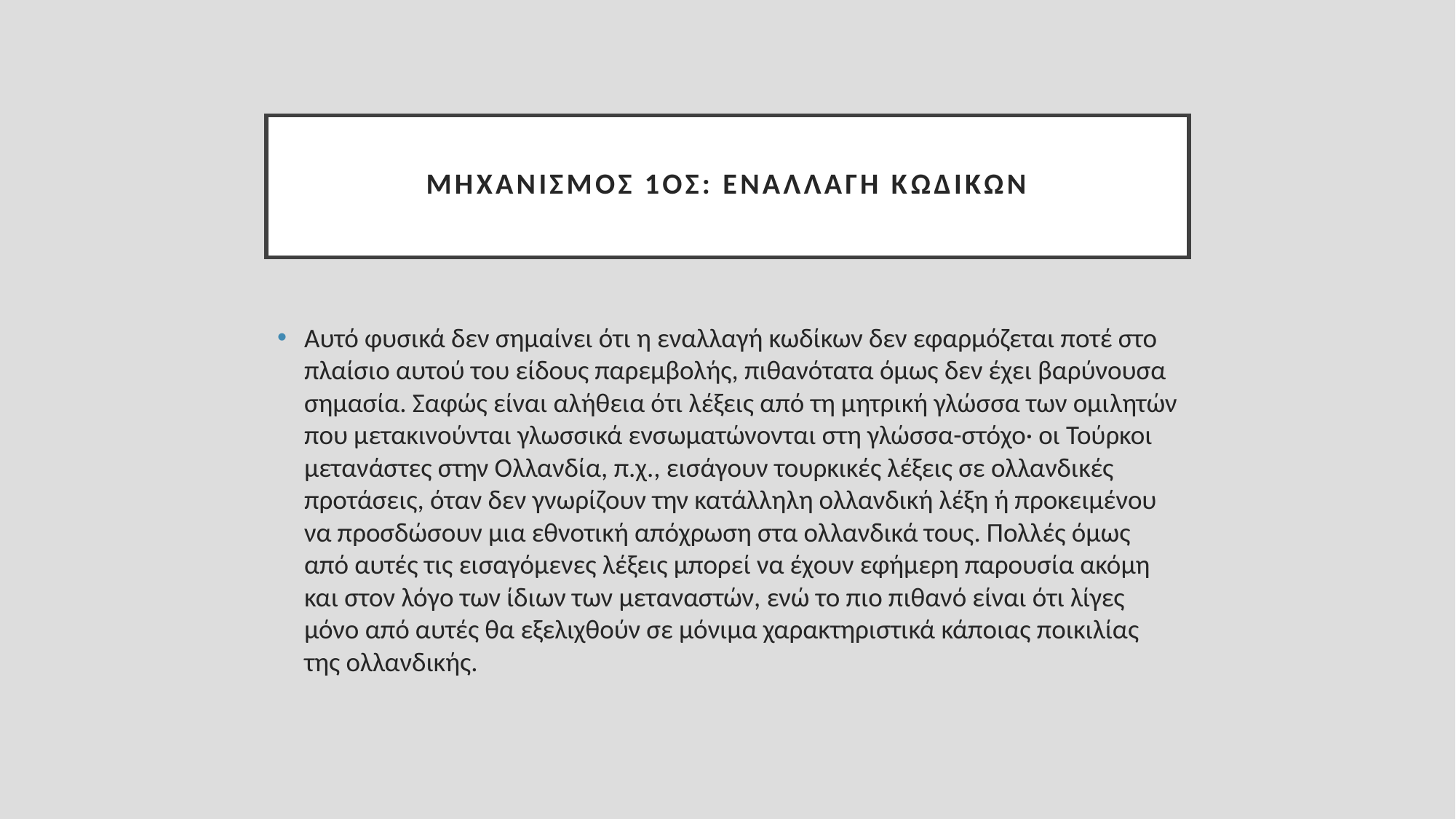

# Μηχανισμός 1ος: εναλλαγή κωδίκων
Αυτό φυσικά δεν σημαίνει ότι η εναλλαγή κωδίκων δεν εφαρμόζεται ποτέ στο πλαίσιο αυτού του είδους παρεμβολής, πιθανότατα όμως δεν έχει βαρύνουσα σημασία. Σαφώς είναι αλήθεια ότι λέξεις από τη μητρική γλώσσα των ομιλητών που μετακινούνται γλωσσικά ενσωματώνονται στη γλώσσα-στόχο· οι Τούρκοι μετανάστες στην Ολλανδία, π.χ., εισάγουν τουρκικές λέξεις σε ολλανδικές προτάσεις, όταν δεν γνωρίζουν την κατάλληλη ολλανδική λέξη ή προκειμένου να προσδώσουν μια εθνοτική απόχρωση στα ολλανδικά τους. Πολλές όμως από αυτές τις εισαγόμενες λέξεις μπορεί να έχουν εφήμερη παρουσία ακόμη και στον λόγο των ίδιων των μεταναστών, ενώ το πιο πιθανό είναι ότι λίγες μόνο από αυτές θα εξελιχθούν σε μόνιμα χαρακτηριστικά κάποιας ποικιλίας της ολλανδικής.